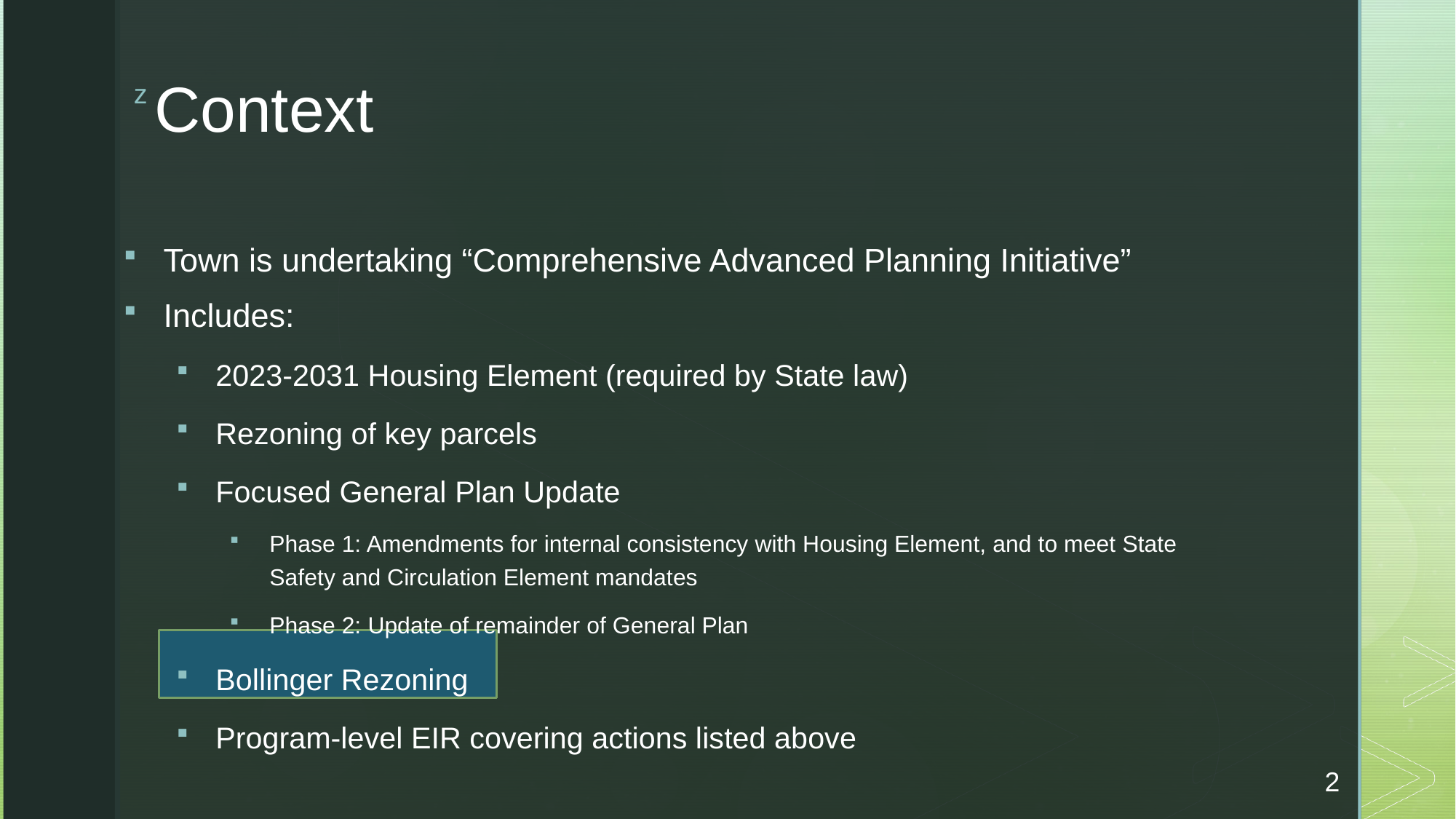

# Context
Town is undertaking “Comprehensive Advanced Planning Initiative”
Includes:
2023-2031 Housing Element (required by State law)
Rezoning of key parcels
Focused General Plan Update
Phase 1: Amendments for internal consistency with Housing Element, and to meet State Safety and Circulation Element mandates
Phase 2: Update of remainder of General Plan
Bollinger Rezoning
Program-level EIR covering actions listed above

2